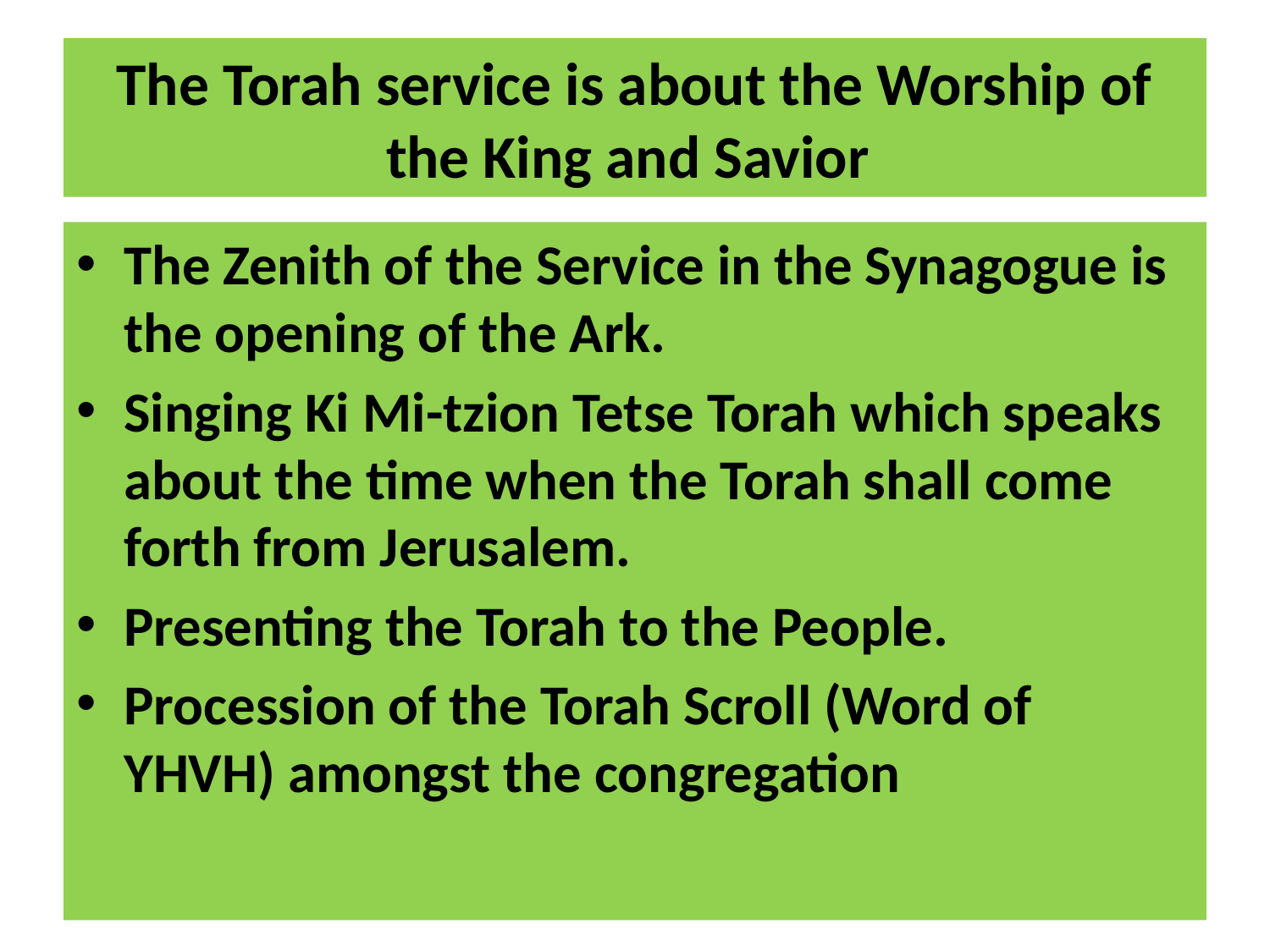

# The Torah service is about the Worship of the King and Savior
The Zenith of the Service in the Synagogue is the opening of the Ark.
Singing Ki Mi-tzion Tetse Torah which speaks about the time when the Torah shall come forth from Jerusalem.
Presenting the Torah to the People.
Procession of the Torah Scroll (Word of YHVH) amongst the congregation